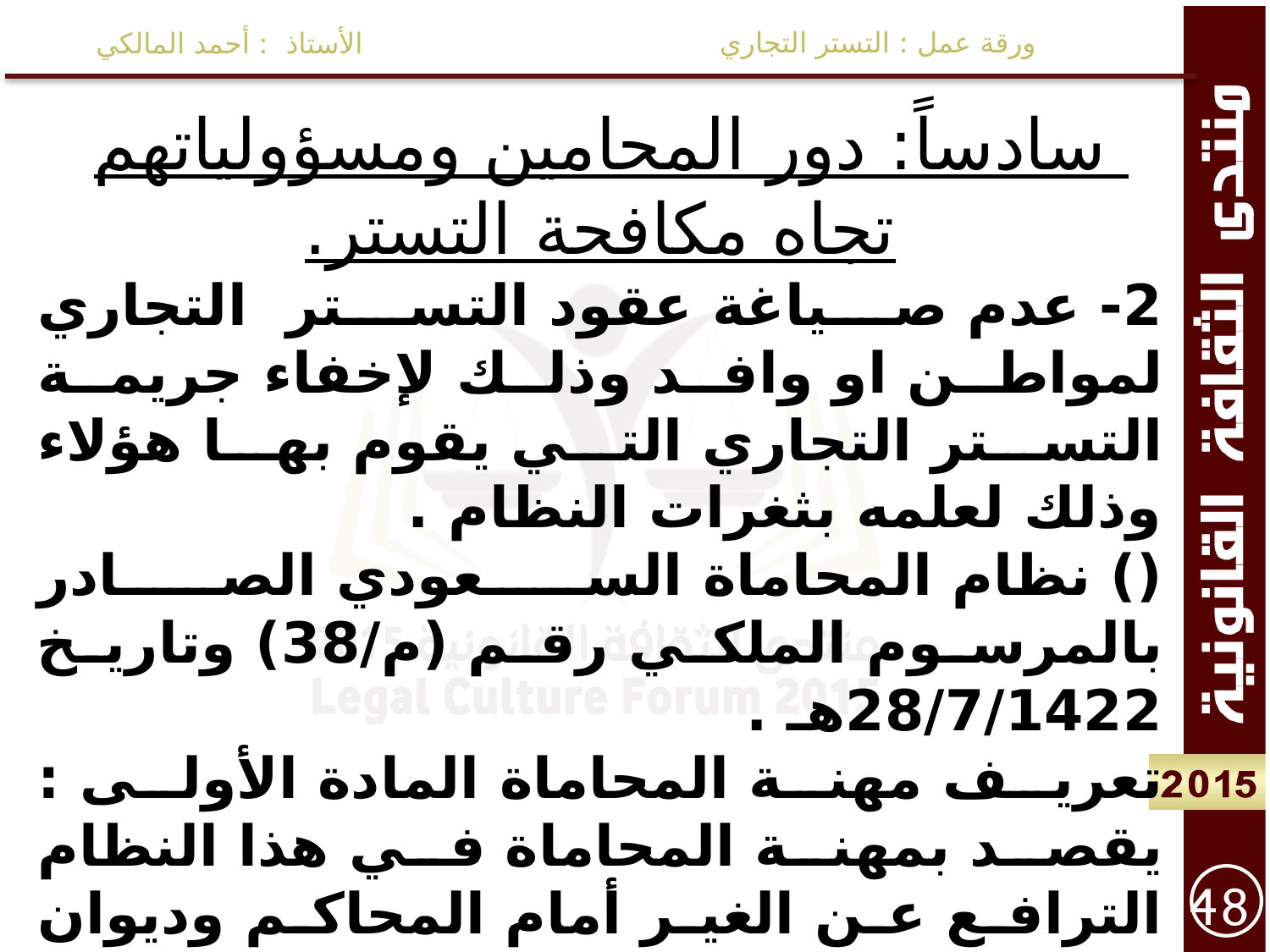

ورقة عمل : التستر التجاري
الأستاذ  : أحمد المالكي
سادساً: دور المحامين ومسؤولياتهم تجاه مكافحة التستر.
2- عدم صياغة عقود التستر  التجاري لمواطن او وافد وذلك لإخفاء جريمة التستر التجاري التي يقوم بها هؤلاء وذلك لعلمه بثغرات النظام .
() نظام المحاماة السعودي الصادر بالمرسوم الملكي رقم (م/38) وتاريخ 28/7/1422هـ .
تعريف مهنة المحاماة المادة الأولى : يقصد بمهنة المحاماة في هذا النظام الترافع عن الغير أمام المحاكم وديوان المظالم، واللجان المشكلة بموجب الأنظمة والأوامر والقرارات لنظر القضايا الداخلة في اختصاصها, ومزاولة الاستشارات الشرعية والنظامية. ويسمى من يزاول هذه المهنة محامياً .

48